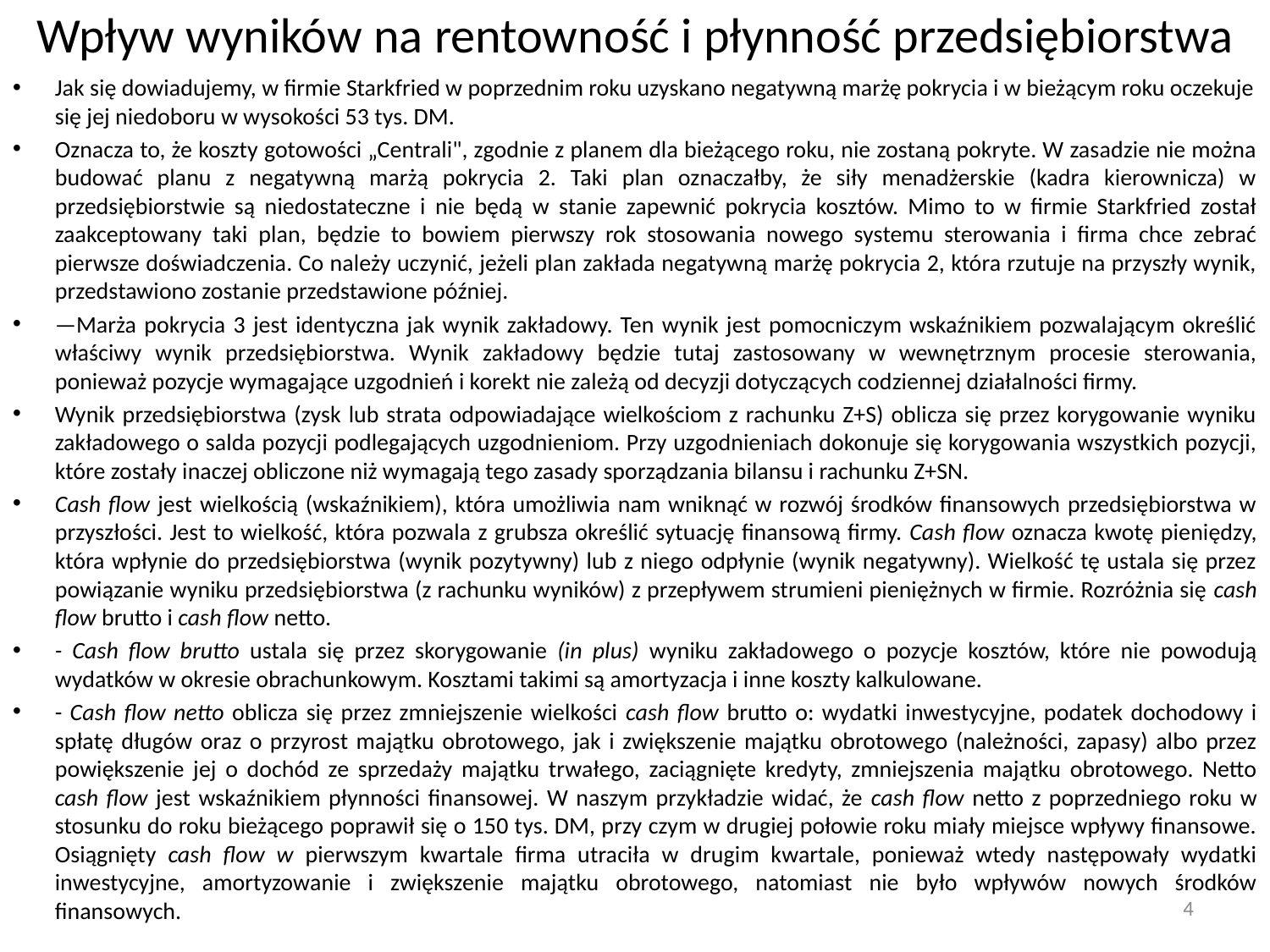

# Wpływ wyników na rentowność i płynność przedsiębiorstwa
Jak się dowiadujemy, w firmie Starkfried w poprzednim roku uzyskano negatywną marżę pokrycia i w bieżącym roku oczekuje się jej niedoboru w wysokości 53 tys. DM.
Oznacza to, że koszty gotowości „Centrali", zgodnie z planem dla bieżącego roku, nie zostaną pokryte. W zasadzie nie można budować planu z negatywną marżą pokrycia 2. Taki plan oznaczałby, że siły menadżerskie (kadra kierownicza) w przedsiębiorstwie są niedostateczne i nie będą w stanie zapewnić pokrycia kosztów. Mimo to w firmie Starkfried został zaakceptowany taki plan, będzie to bowiem pierwszy rok stosowania nowego systemu sterowania i firma chce zebrać pierwsze doświadczenia. Co należy uczynić, jeżeli plan zakłada negatywną marżę pokrycia 2, która rzutuje na przyszły wynik, przedstawiono zostanie przedstawione później.
—Marża pokrycia 3 jest identyczna jak wynik zakładowy. Ten wynik jest pomocniczym wskaźnikiem pozwalającym określić właściwy wynik przedsiębiorstwa. Wynik zakładowy będzie tutaj zastosowany w wewnętrznym procesie sterowania, ponieważ pozycje wymagające uzgodnień i korekt nie zależą od decyzji dotyczących codziennej działalności firmy.
Wynik przedsiębiorstwa (zysk lub strata odpowiadające wielkościom z rachunku Z+S) oblicza się przez korygowanie wyniku zakładowego o salda pozycji podlegających uzgodnieniom. Przy uzgodnieniach dokonuje się korygowania wszystkich pozycji, które zostały inaczej obliczone niż wymagają tego zasady sporządzania bilansu i rachunku Z+SN.
Cash flow jest wielkością (wskaźnikiem), która umożliwia nam wniknąć w rozwój środków finansowych przedsiębiorstwa w przyszłości. Jest to wielkość, która pozwala z grubsza określić sytuację finansową firmy. Cash flow oznacza kwotę pieniędzy, która wpłynie do przedsiębiorstwa (wynik pozytywny) lub z niego odpłynie (wynik negatywny). Wielkość tę ustala się przez powiązanie wyniku przedsiębiorstwa (z rachunku wyników) z przepływem strumieni pieniężnych w firmie. Rozróżnia się cash flow brutto i cash flow netto.
- Cash flow brutto ustala się przez skorygowanie (in plus) wyniku zakładowego o pozycje kosztów, które nie powodują wydatków w okresie obrachunkowym. Kosztami takimi są amortyzacja i inne koszty kalkulowane.
- Cash flow netto oblicza się przez zmniejszenie wielkości cash flow brutto o: wydatki inwestycyjne, podatek dochodowy i spłatę długów oraz o przyrost majątku obrotowego, jak i zwiększenie majątku obrotowego (należności, zapasy) albo przez powiększenie jej o dochód ze sprzedaży majątku trwałego, zaciągnięte kredyty, zmniejszenia majątku obrotowego. Netto cash flow jest wskaźnikiem płynności finansowej. W naszym przykładzie widać, że cash flow netto z poprzedniego roku w stosunku do roku bieżącego poprawił się o 150 tys. DM, przy czym w drugiej połowie roku miały miejsce wpływy finansowe. Osiągnięty cash flow w pierwszym kwartale firma utraciła w drugim kwartale, ponieważ wtedy następowały wydatki inwestycyjne, amortyzowanie i zwiększenie majątku obrotowego, natomiast nie było wpływów nowych środków finansowych.
4